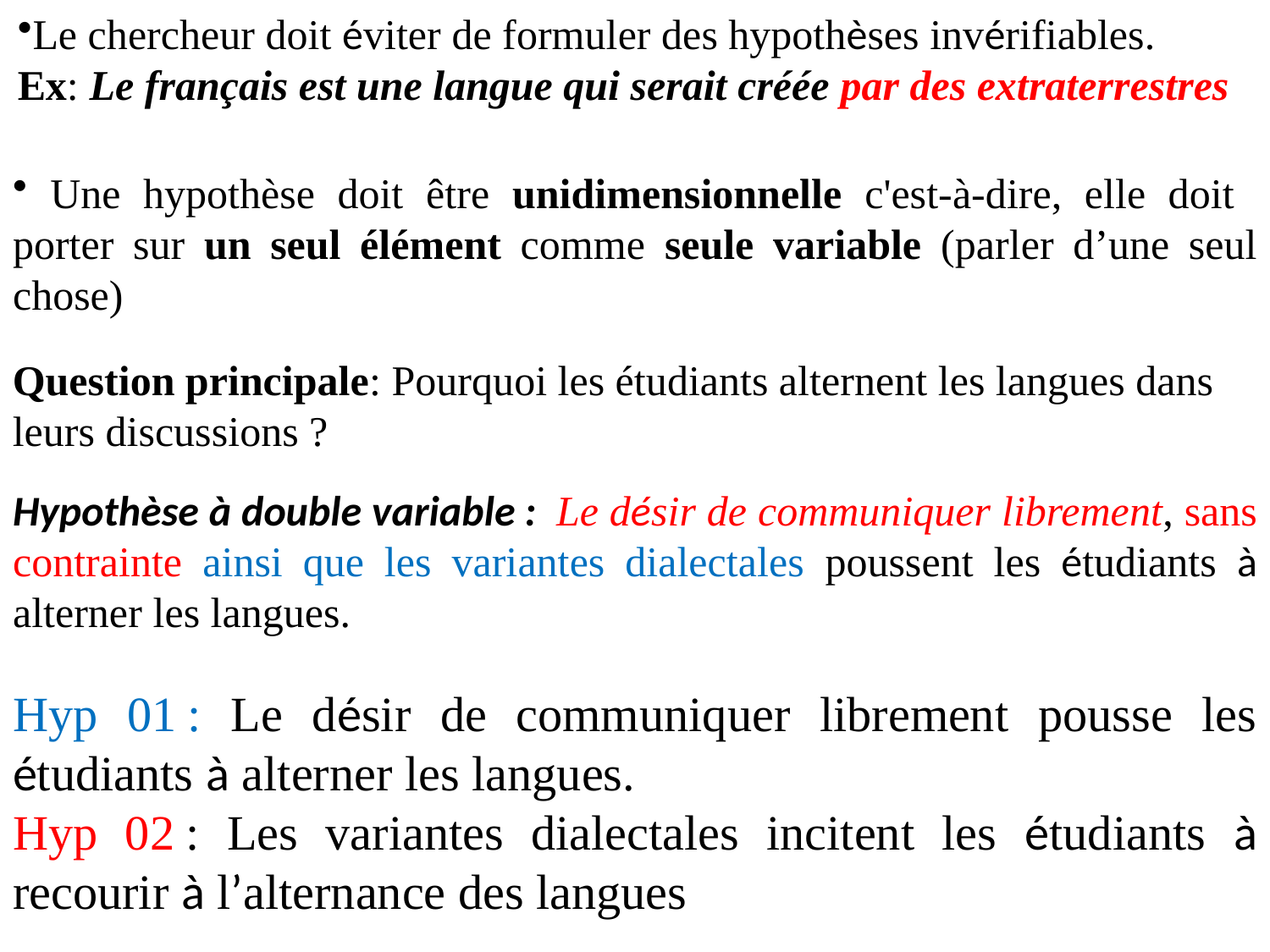

Le chercheur doit éviter de formuler des hypothèses invérifiables.
Ex: Le français est une langue qui serait créée par des extraterrestres
 Une hypothèse doit être unidimensionnelle c'est-à-dire, elle doit  porter sur un seul élément comme seule variable (parler d’une seul chose)
Question principale: Pourquoi les étudiants alternent les langues dans leurs discussions ?
Hypothèse à double variable :  Le désir de communiquer librement, sans contrainte ainsi que les variantes dialectales poussent les étudiants à alterner les langues.
Hyp 01 : Le désir de communiquer librement pousse les étudiants à alterner les langues.
Hyp 02 : Les variantes dialectales incitent les étudiants à recourir à l’alternance des langues